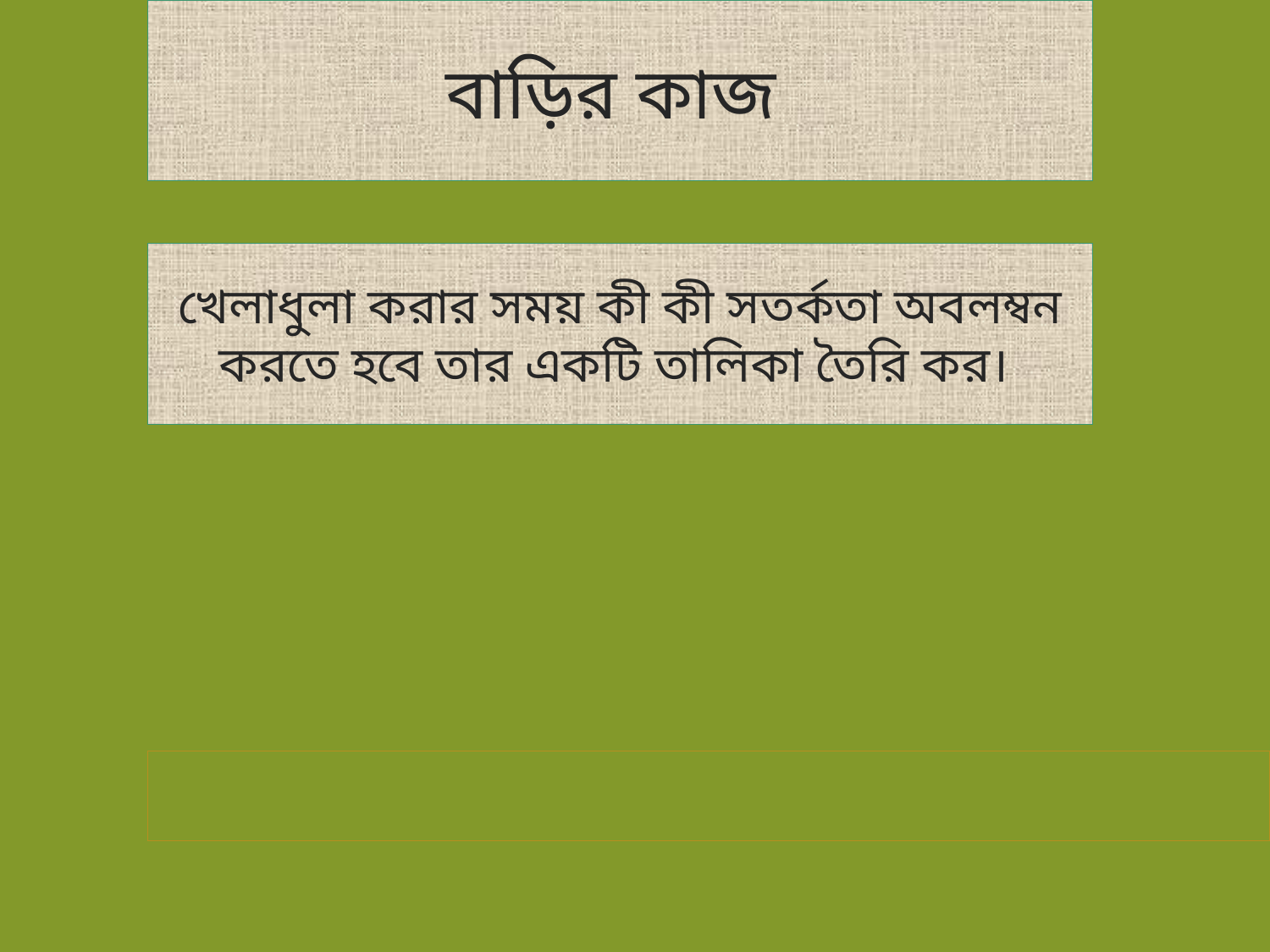

# বাড়ির কাজ
খেলাধুলা করার সময় কী কী সতর্কতা অবলম্বন করতে হবে তার একটি তালিকা তৈরি কর।